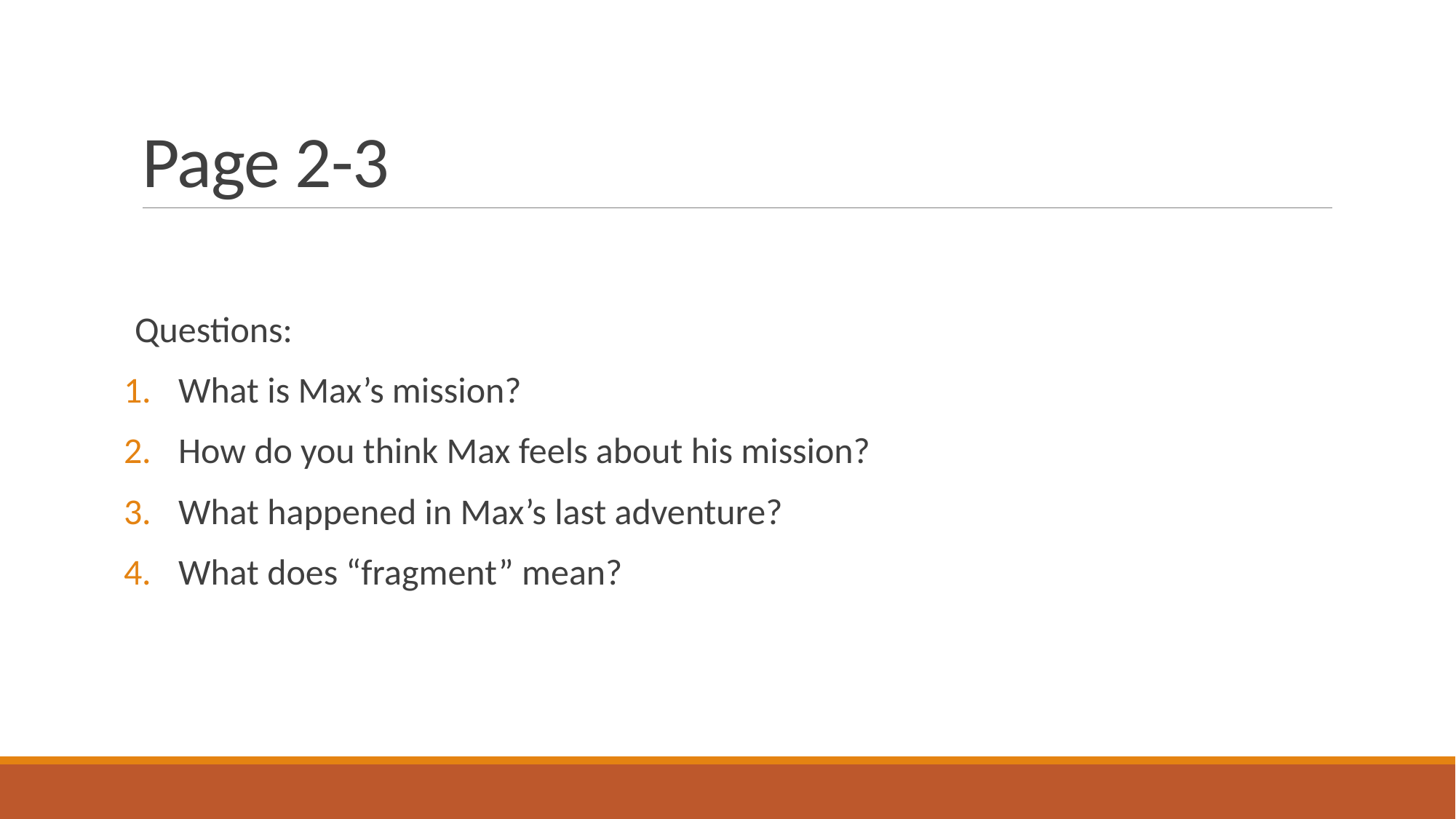

# Page 2-3

Questions:
What is Max’s mission?
How do you think Max feels about his mission?
What happened in Max’s last adventure?
What does “fragment” mean?